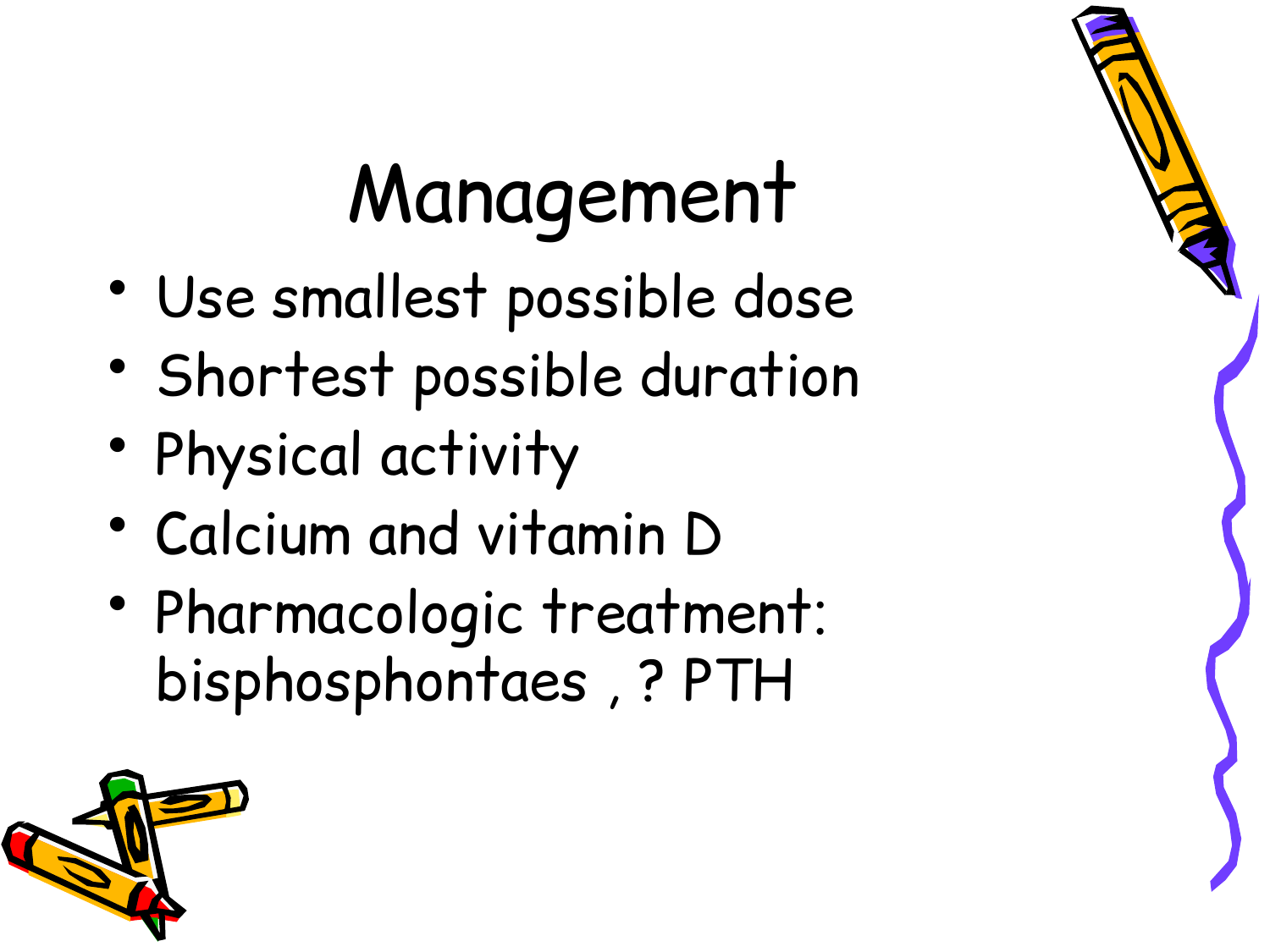

# Management
Use smallest possible dose
Shortest possible duration
Physical activity
Calcium and vitamin D
Pharmacologic treatment: bisphosphontaes , ? PTH